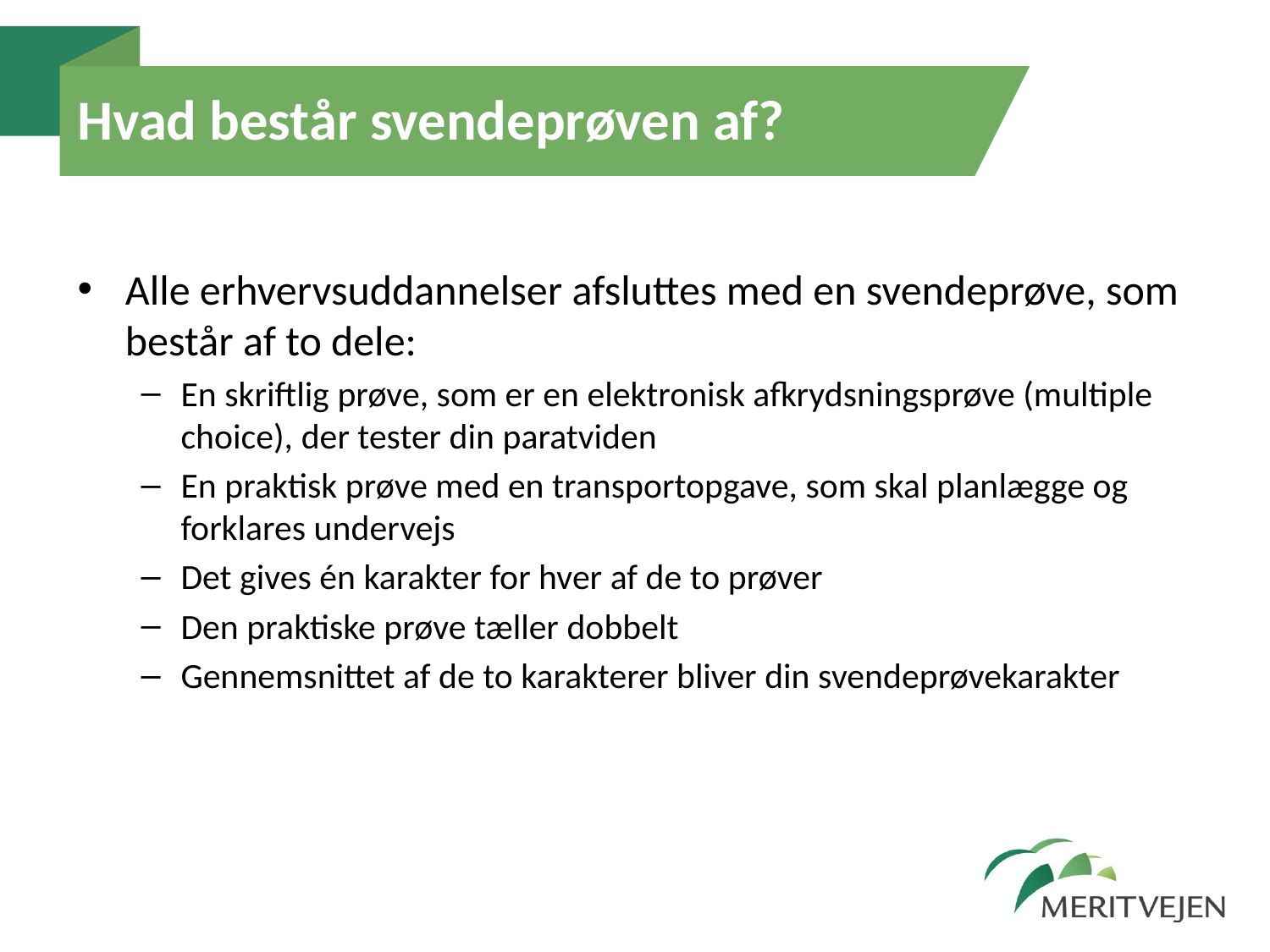

# Hvad består svendeprøven af?
Alle erhvervsuddannelser afsluttes med en svendeprøve, som består af to dele:
En skriftlig prøve, som er en elektronisk afkrydsningsprøve (multiple choice), der tester din paratviden
En praktisk prøve med en transportopgave, som skal planlægge og forklares undervejs
Det gives én karakter for hver af de to prøver
Den praktiske prøve tæller dobbelt
Gennemsnittet af de to karakterer bliver din svendeprøvekarakter